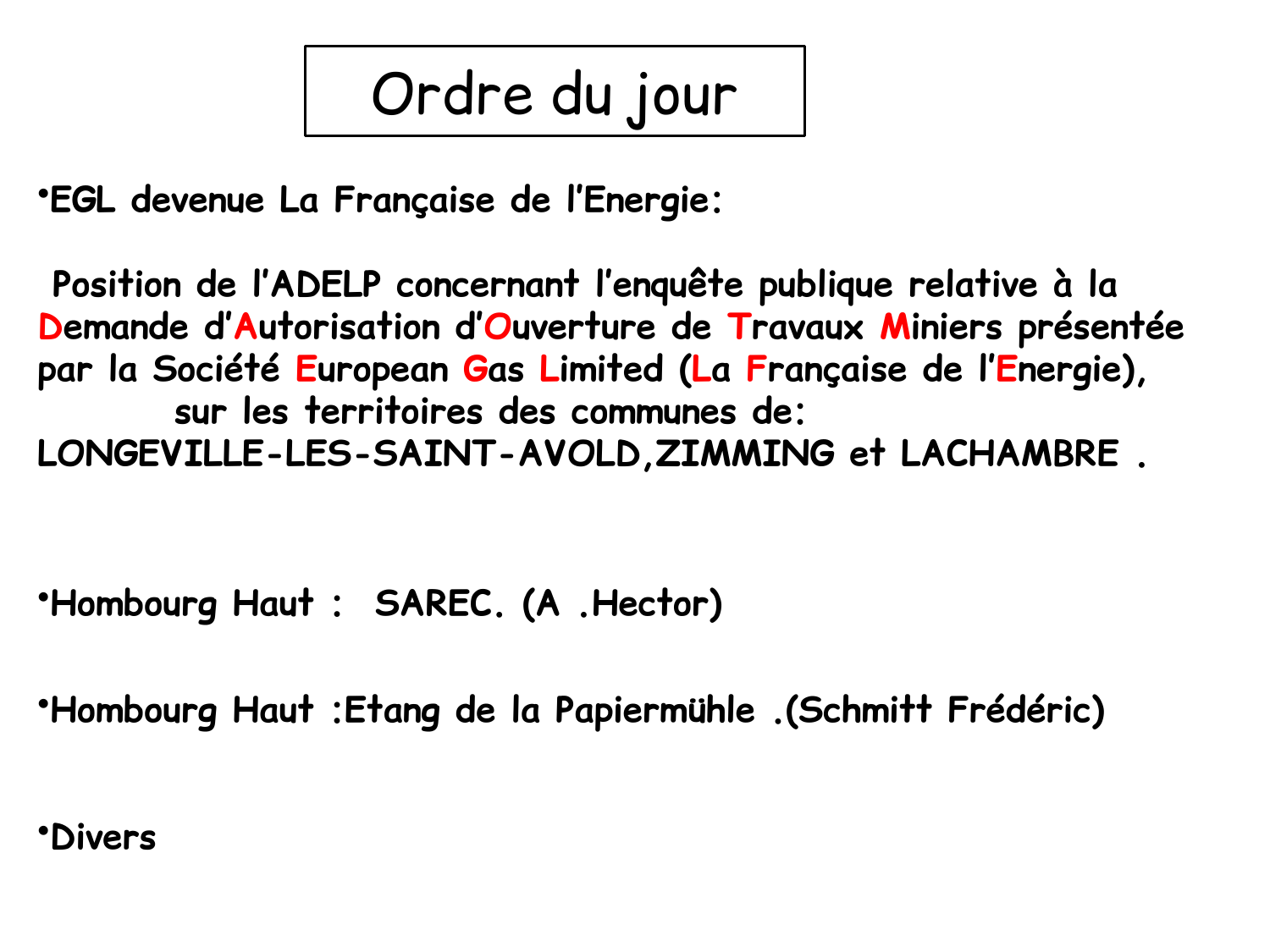

# Ordre du jour

EGL devenue La Française de l’Energie:

 Position de l’ADELP concernant l’enquête publique relative à la Demande d’Autorisation d’Ouverture de Travaux Miniers présentée par la Société European Gas Limited (La Française de l’Energie),               sur les territoires des communes de:                         LONGEVILLE-LES-SAINT-AVOLD,ZIMMING et LACHAMBRE .

Hombourg Haut :  SAREC. (A .Hector)

Hombourg Haut :Etang de la Papiermühle .(Schmitt Frédéric)

Divers